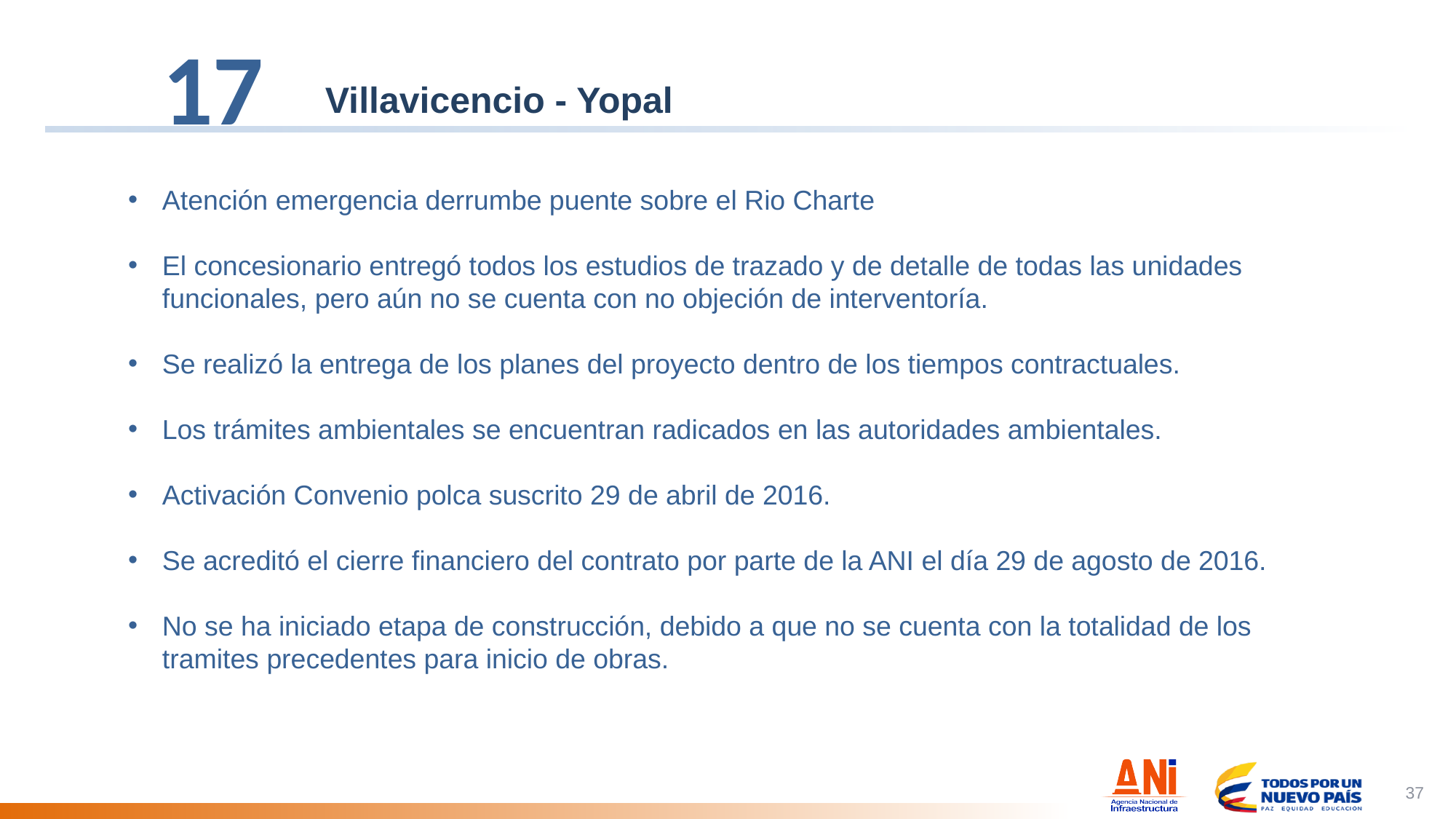

17
# Villavicencio - Yopal
Atención emergencia derrumbe puente sobre el Rio Charte

El concesionario entregó todos los estudios de trazado y de detalle de todas las unidades funcionales, pero aún no se cuenta con no objeción de interventoría.

Se realizó la entrega de los planes del proyecto dentro de los tiempos contractuales.

Los trámites ambientales se encuentran radicados en las autoridades ambientales.

Activación Convenio polca suscrito 29 de abril de 2016.

Se acreditó el cierre financiero del contrato por parte de la ANI el día 29 de agosto de 2016.

No se ha iniciado etapa de construcción, debido a que no se cuenta con la totalidad de los tramites precedentes para inicio de obras.

37